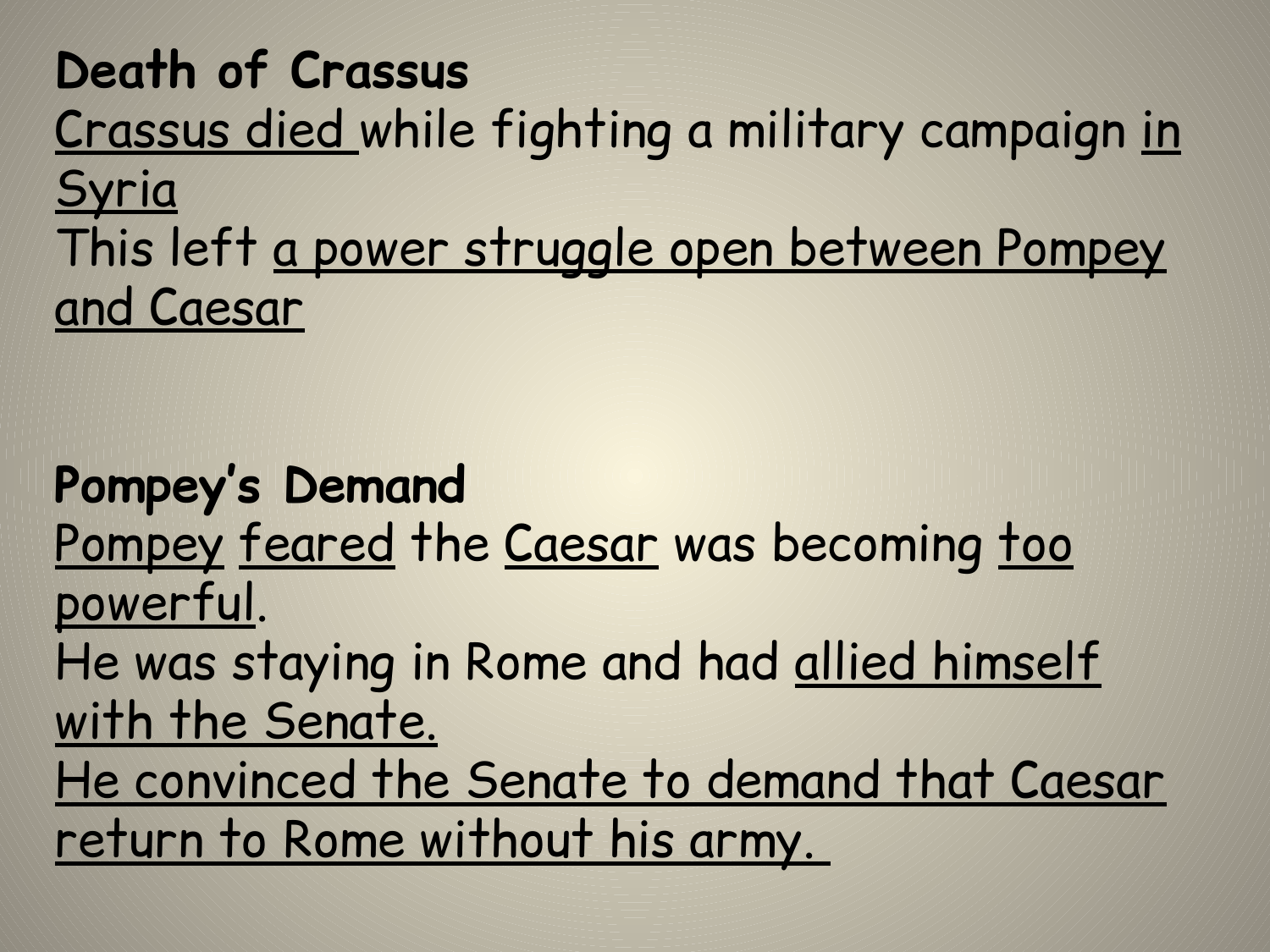

Death of Crassus
Crassus died while fighting a military campaign in Syria
This left a power struggle open between Pompey and Caesar

Pompey’s Demand
Pompey feared the Caesar was becoming too powerful.
He was staying in Rome and had allied himself with the Senate.
He convinced the Senate to demand that Caesar return to Rome without his army.